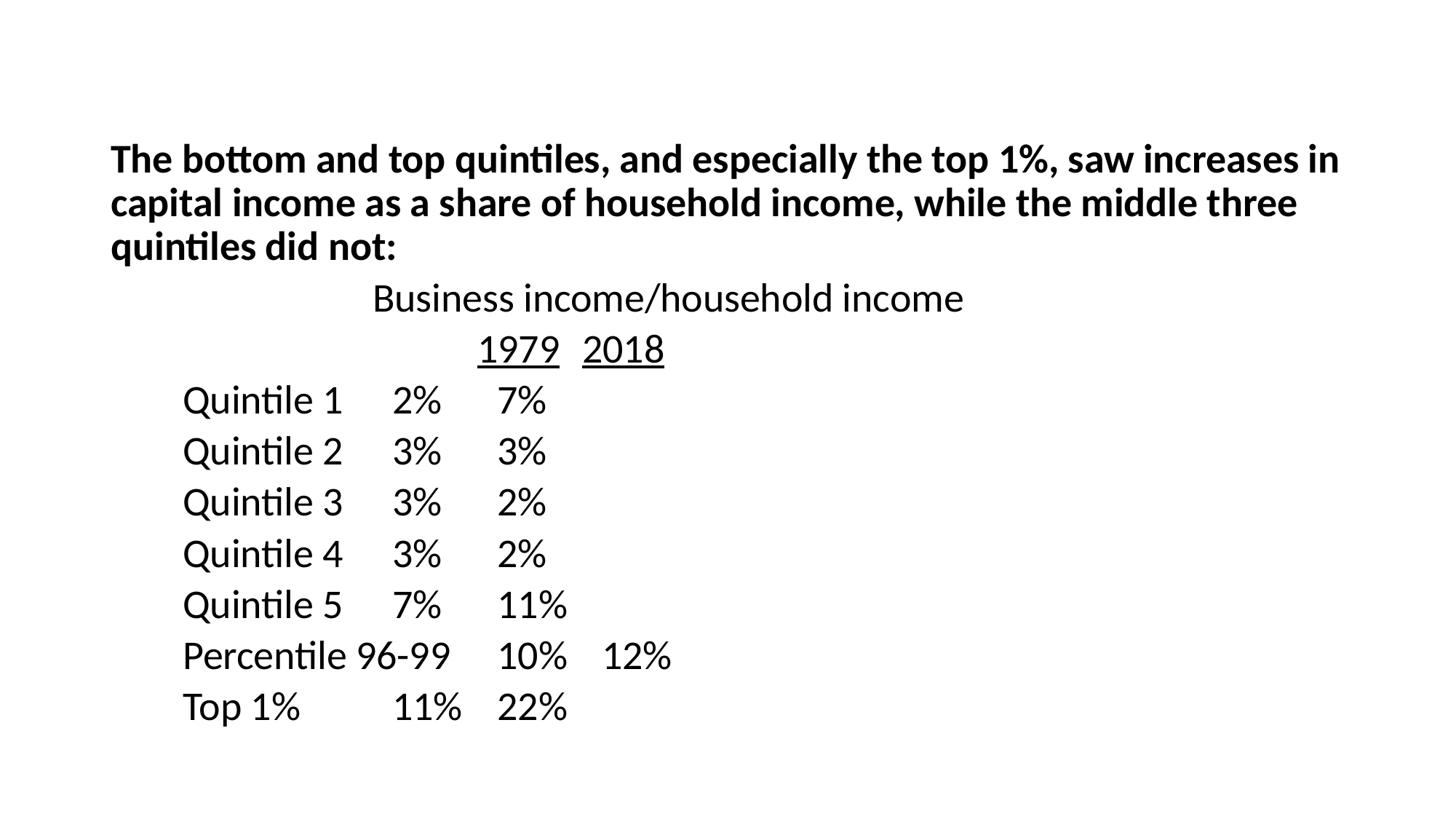

The bottom and top quintiles, and especially the top 1%, saw increases in capital income as a share of household income, while the middle three quintiles did not:
Business income/household income
		1979		2018
Quintile 1		2%		7%
Quintile 2		3%		3%
Quintile 3		3%		2%
Quintile 4		3%		2%
Quintile 5		7%		11%
Percentile 96-99	10%		12%
Top 1%			11%		22%